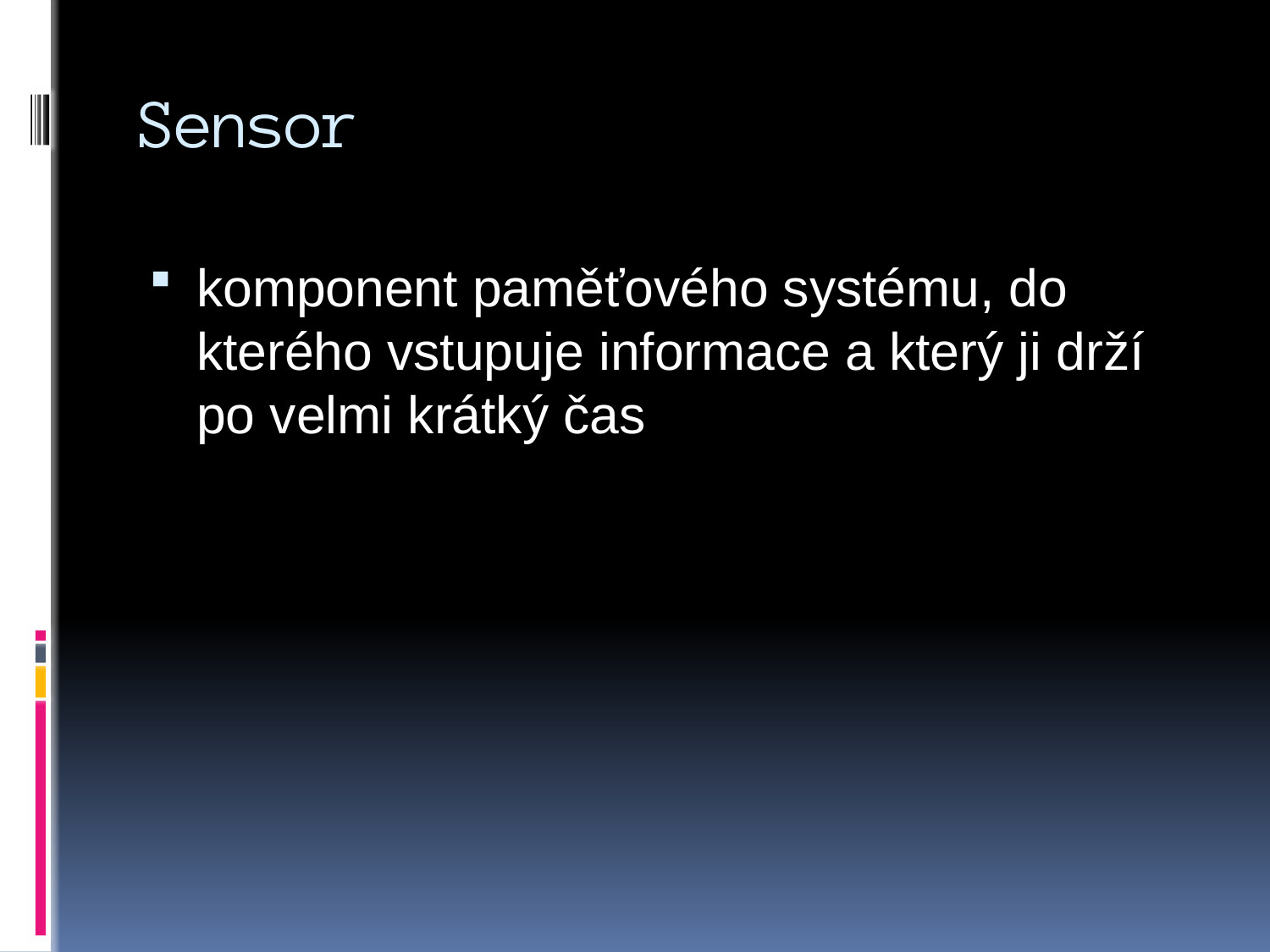

# Sensor
komponent paměťového systému, do kterého vstupuje informace a který ji drží po velmi krátký čas